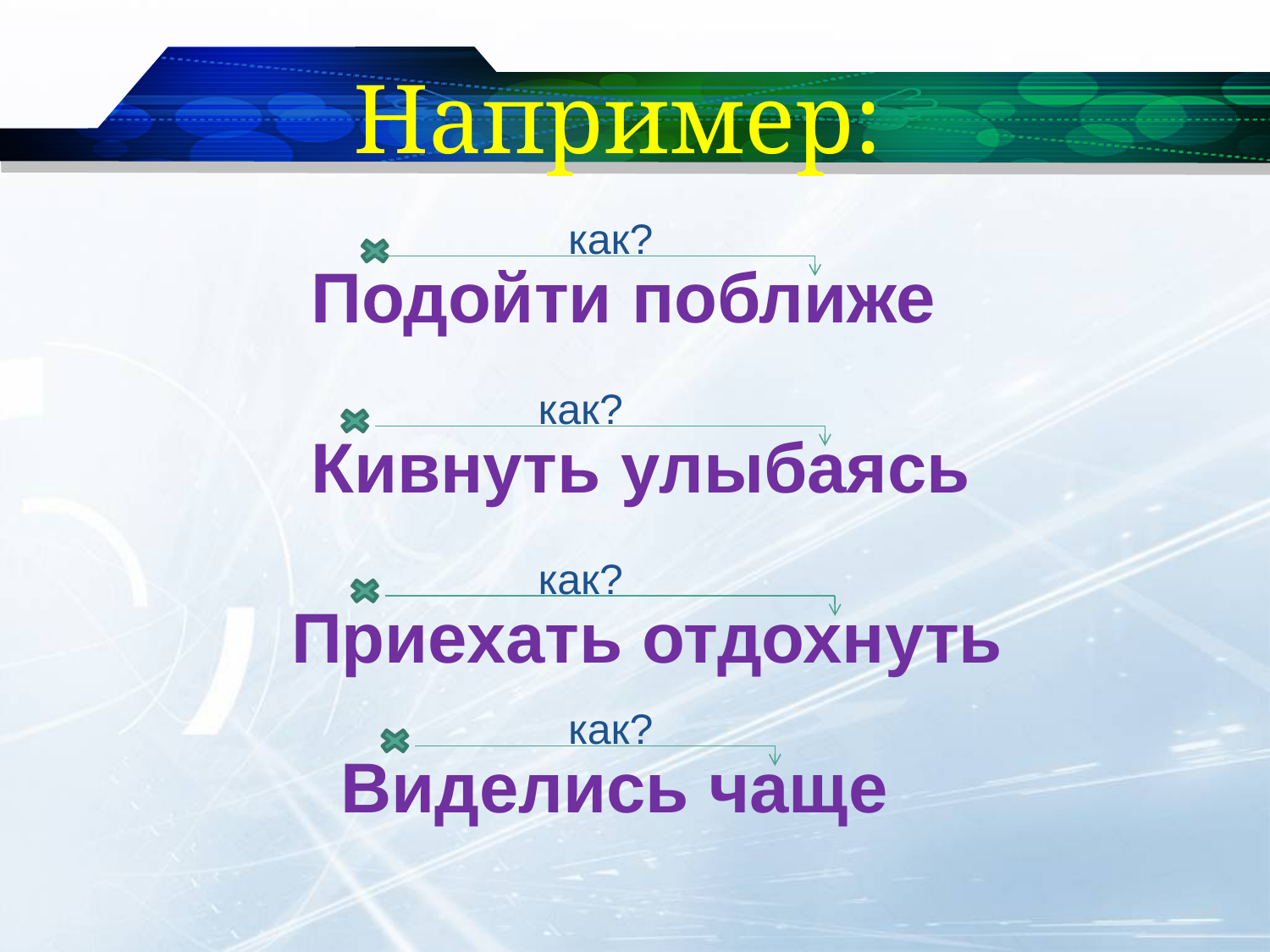

# Например:
как?

Подойти поближе
как?

Кивнуть улыбаясь
как?

Приехать отдохнуть
как?

Виделись чаще